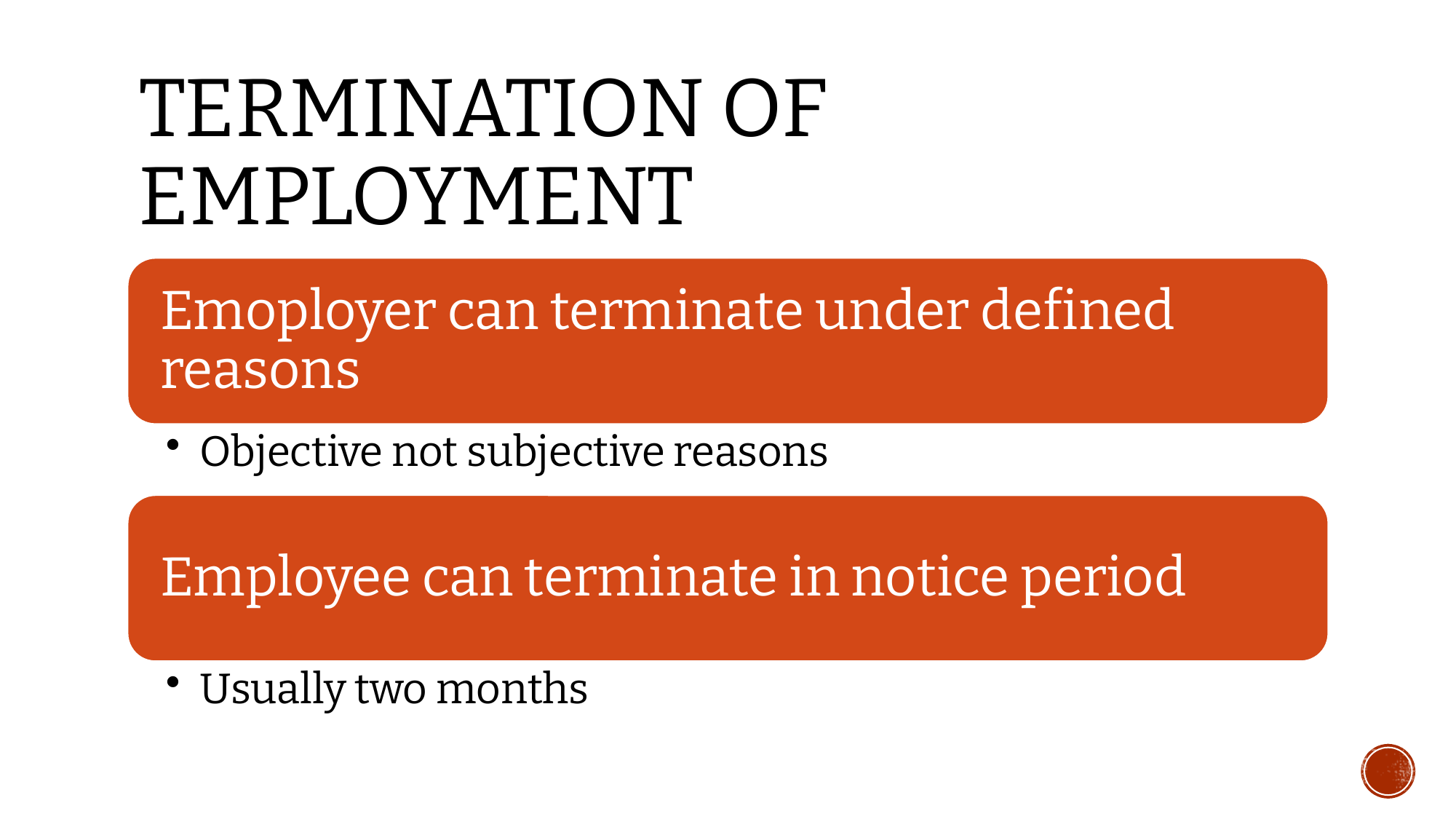

# Termination of Employment
Emoployer can terminate under defined reasons
Objective not subjective reasons
Employee can terminate in notice period
Usually two months